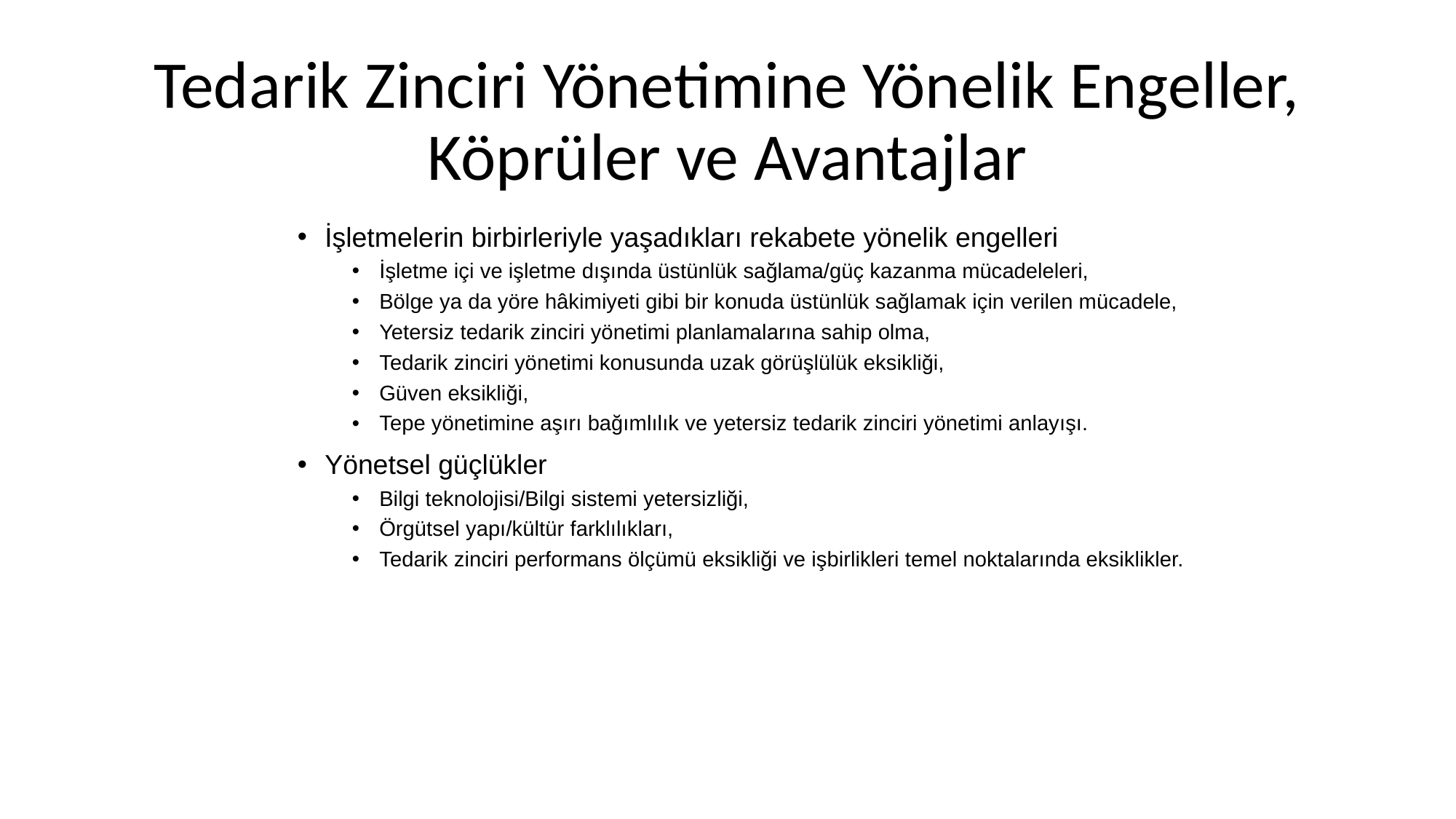

# Tedarik Zinciri Yönetimine Yönelik Engeller, Köprüler ve Avantajlar
İşletmelerin birbirleriyle yaşadıkları rekabete yönelik engelleri
İşletme içi ve işletme dışında üstünlük sağlama/güç kazanma mücadeleleri,
Bölge ya da yöre hâkimiyeti gibi bir konuda üstünlük sağlamak için verilen mücadele,
Yetersiz tedarik zinciri yönetimi planlamalarına sahip olma,
Tedarik zinciri yönetimi konusunda uzak görüşlülük eksikliği,
Güven eksikliği,
Tepe yönetimine aşırı bağımlılık ve yetersiz tedarik zinciri yönetimi anlayışı.
Yönetsel güçlükler
Bilgi teknolojisi/Bilgi sistemi yetersizliği,
Örgütsel yapı/kültür farklılıkları,
Tedarik zinciri performans ölçümü eksikliği ve işbirlikleri temel noktalarında eksiklikler.